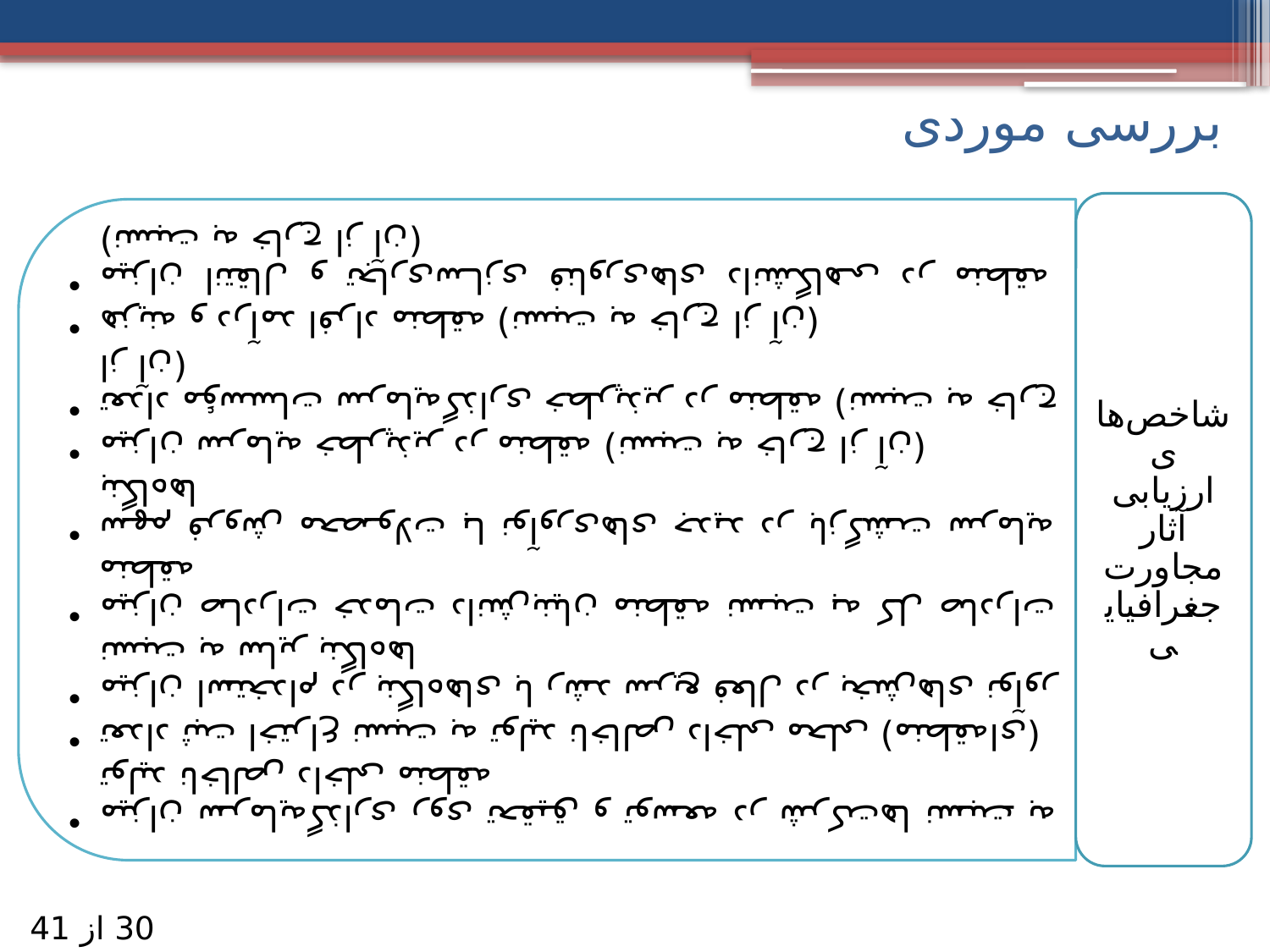

# بررسی موردی
میزان سرمایه‌گذاری روی تحقیق و توسعه در شرکت‌ها نسبت به تولید ناخالص داخلی منطقه
تعداد ثبت اختراع نسبت به تولید ناخالص داخلی محلی (منطقه‌ای)
میزان استخدام در بنگاه‌های با رشد سریع فعال در بخش‌های نوآور نسبت به سایر بنگاه‌ها
میزان صادرات خدمات دانش‌بنیان منطقه نسبت به کل صادرات منطقه
سهم فروش محصولات با نوآوری‌های جدید در بازگشت سرمایه بنگاه‌ها
میزان سرمایه خطرپذیر در منطقه (نسبت به خارج از آن)
تعداد مؤسسات سرمایه‌گذاری خطرپذیر در منطقه (نسبت به خارج از آن)
هزینه و درآمد افراد منطقه (نسبت به خارج از آن)
میزان انتقال و تجاری‌سازی فناوری‌های دانشگاهی در منطقه (نسبت به خارج از آن)
شاخص‌های ارزیابی آثار مجاورت جغرافیایی
30 از 41